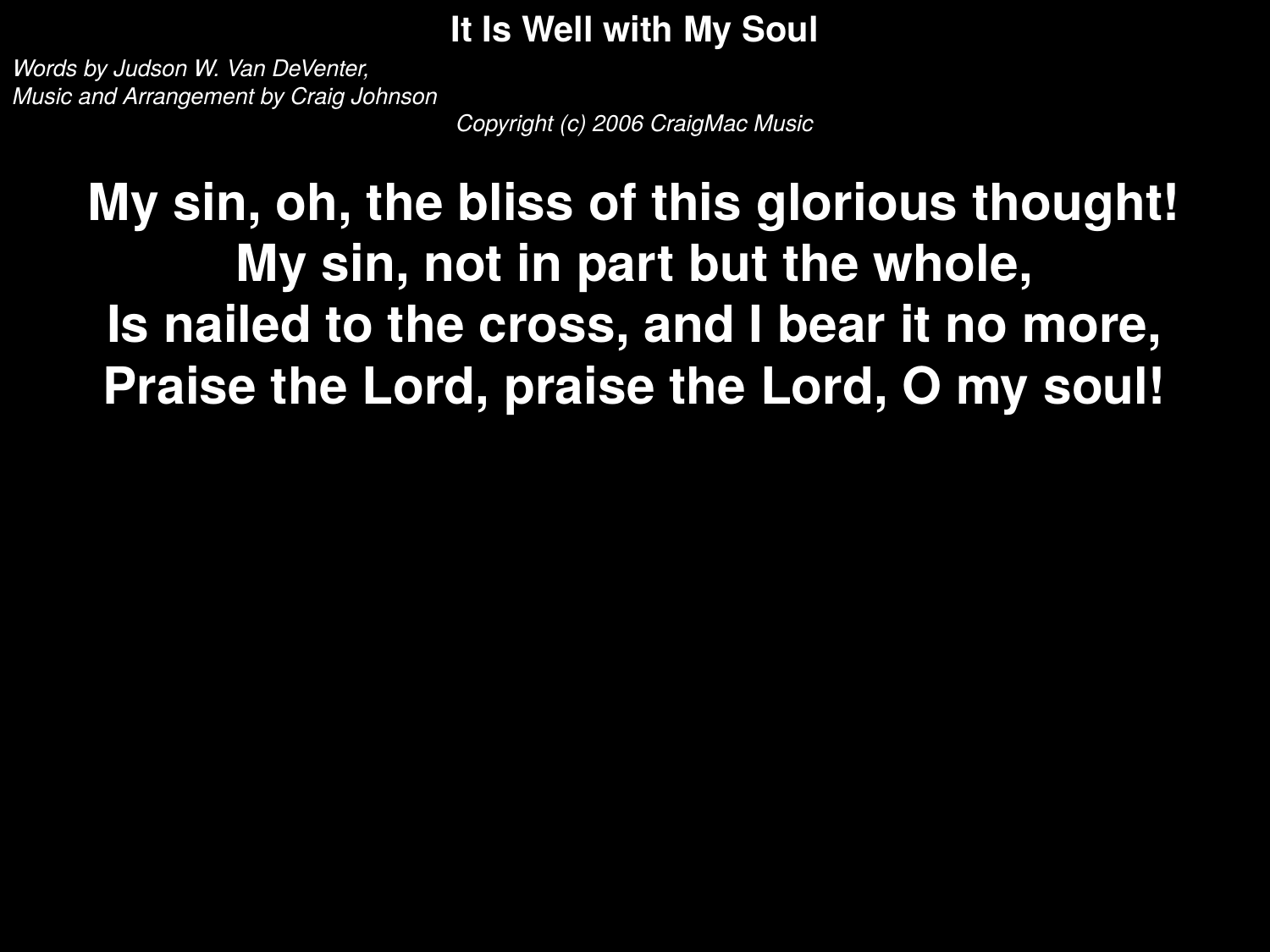

It Is Well with My Soul
Words by Judson W. Van DeVenter,
Music and Arrangement by Craig Johnson
Copyright (c) 2006 CraigMac Music
My sin, oh, the bliss of this glorious thought!
My sin, not in part but the whole,
Is nailed to the cross, and I bear it no more,
Praise the Lord, praise the Lord, O my soul!